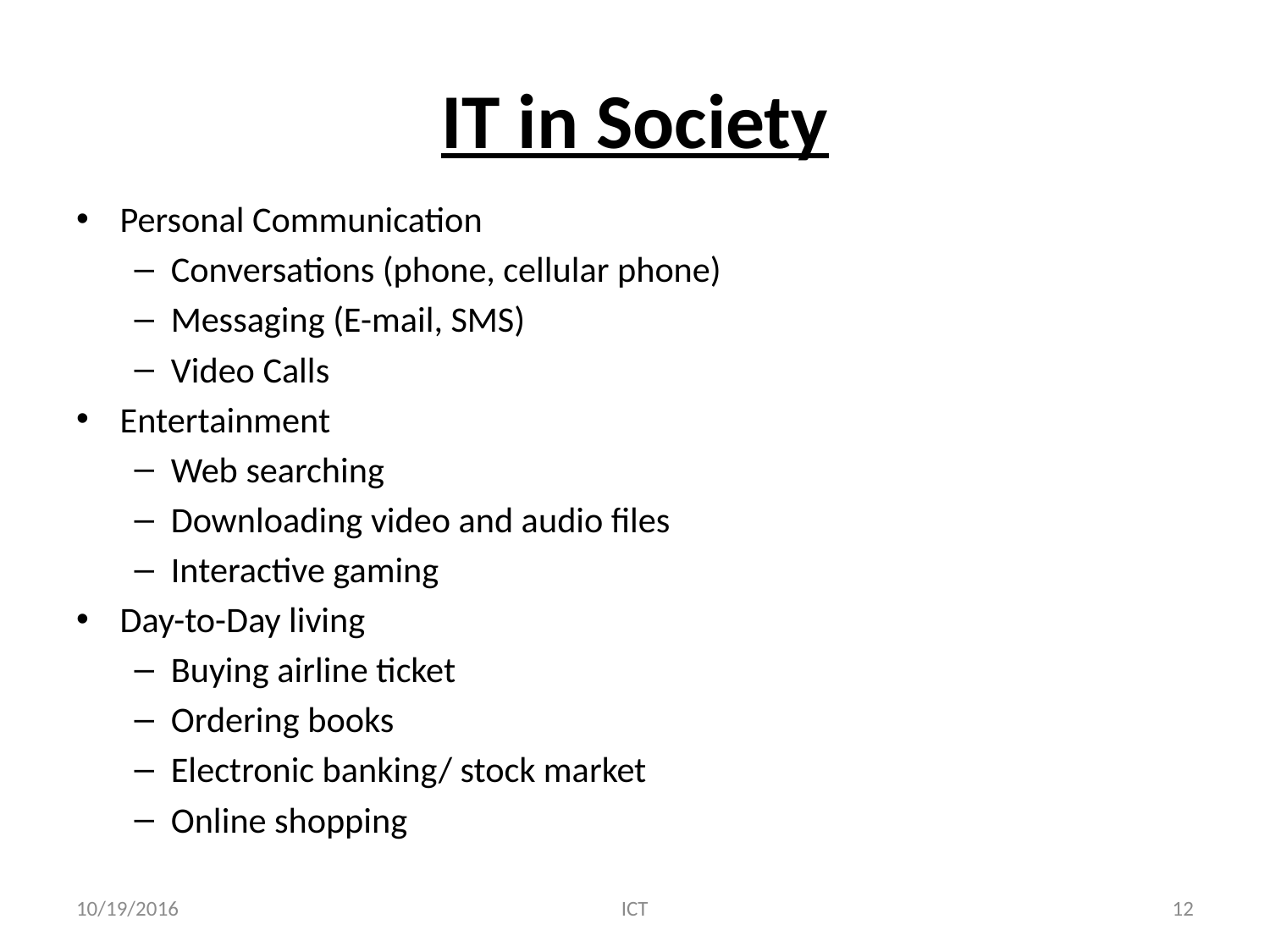

# IT in Society
Personal Communication
Conversations (phone, cellular phone)
Messaging (E-mail, SMS)
Video Calls
Entertainment
Web searching
Downloading video and audio files
Interactive gaming
Day-to-Day living
Buying airline ticket
Ordering books
Electronic banking/ stock market
Online shopping

10/19/2016
ICT
12